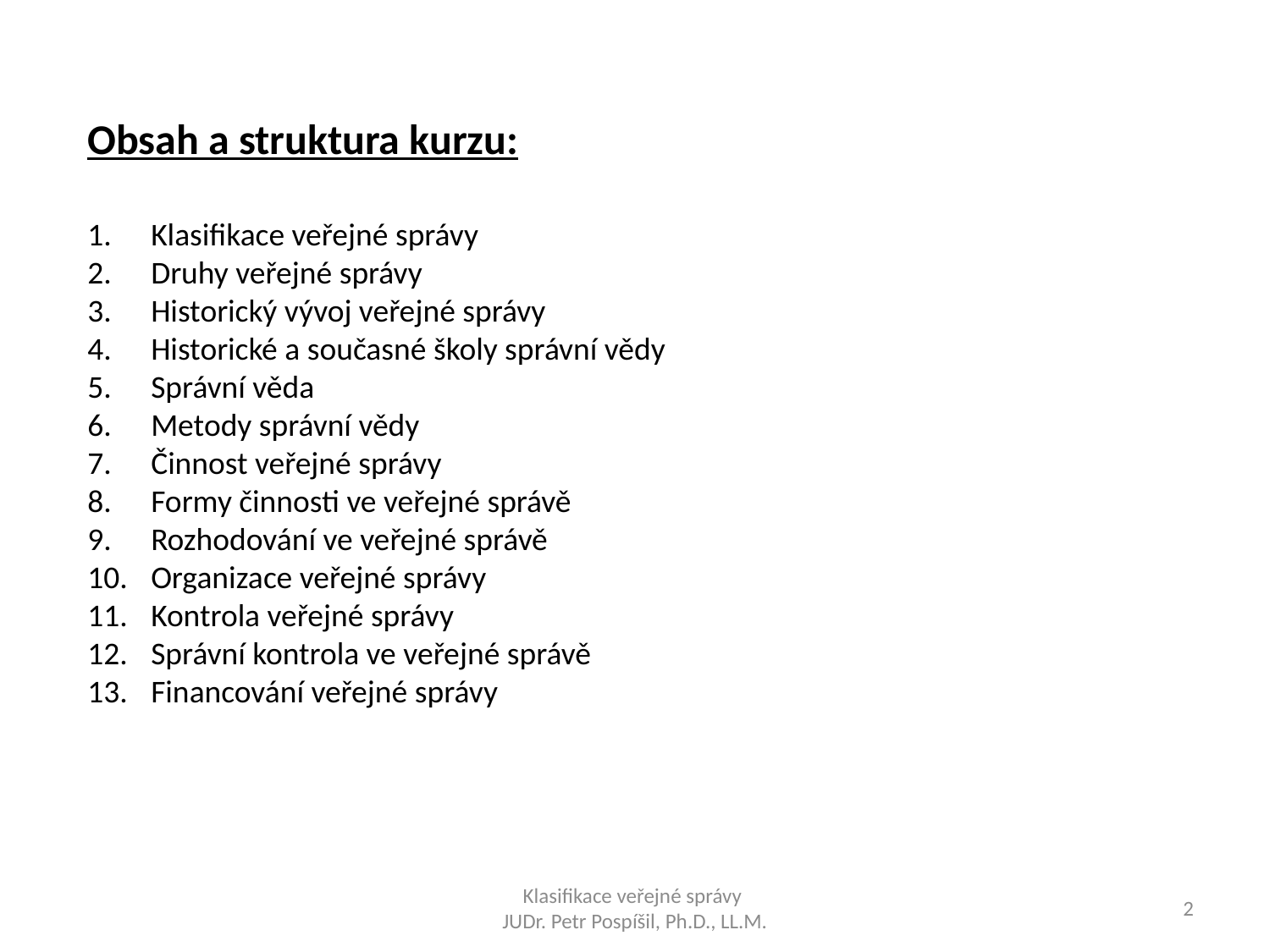

Obsah a struktura kurzu:

Klasifikace veřejné správy
Druhy veřejné správy
Historický vývoj veřejné správy
Historické a současné školy správní vědy
Správní věda
Metody správní vědy
Činnost veřejné správy
Formy činnosti ve veřejné správě
Rozhodování ve veřejné správě
Organizace veřejné správy
Kontrola veřejné správy
Správní kontrola ve veřejné správě
Financování veřejné správy

Klasifikace veřejné správy
JUDr. Petr Pospíšil, Ph.D., LL.M.
2